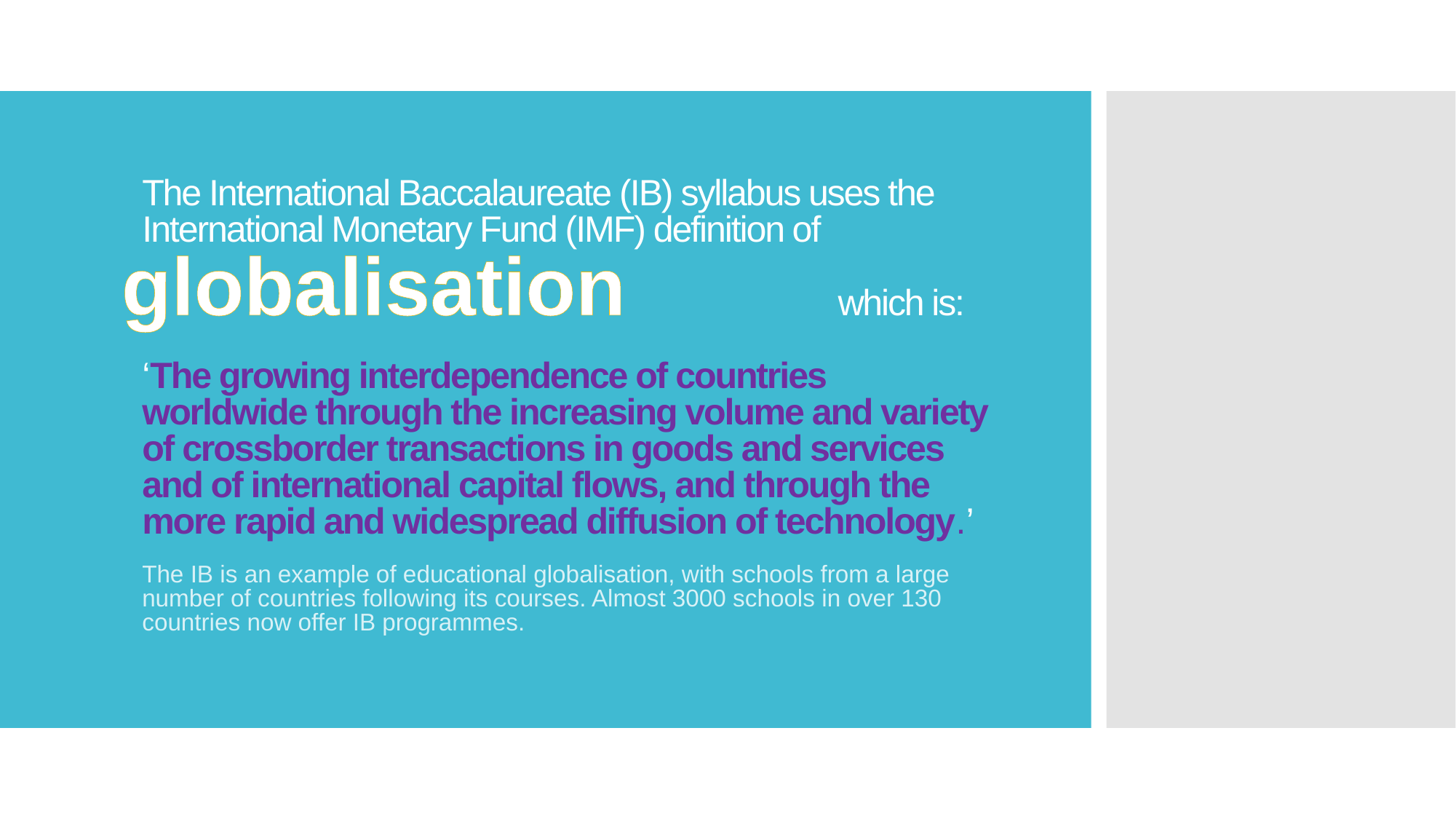

# The International Baccalaureate (IB) syllabus uses the International Monetary Fund (IMF) definition of which is: ‘The growing interdependence of countries worldwide through the increasing volume and variety of crossborder transactions in goods and services and of international capital flows, and through the more rapid and widespread diffusion of technology.’
globalisation
The IB is an example of educational globalisation, with schools from a large number of countries following its courses. Almost 3000 schools in over 130 countries now offer IB programmes.